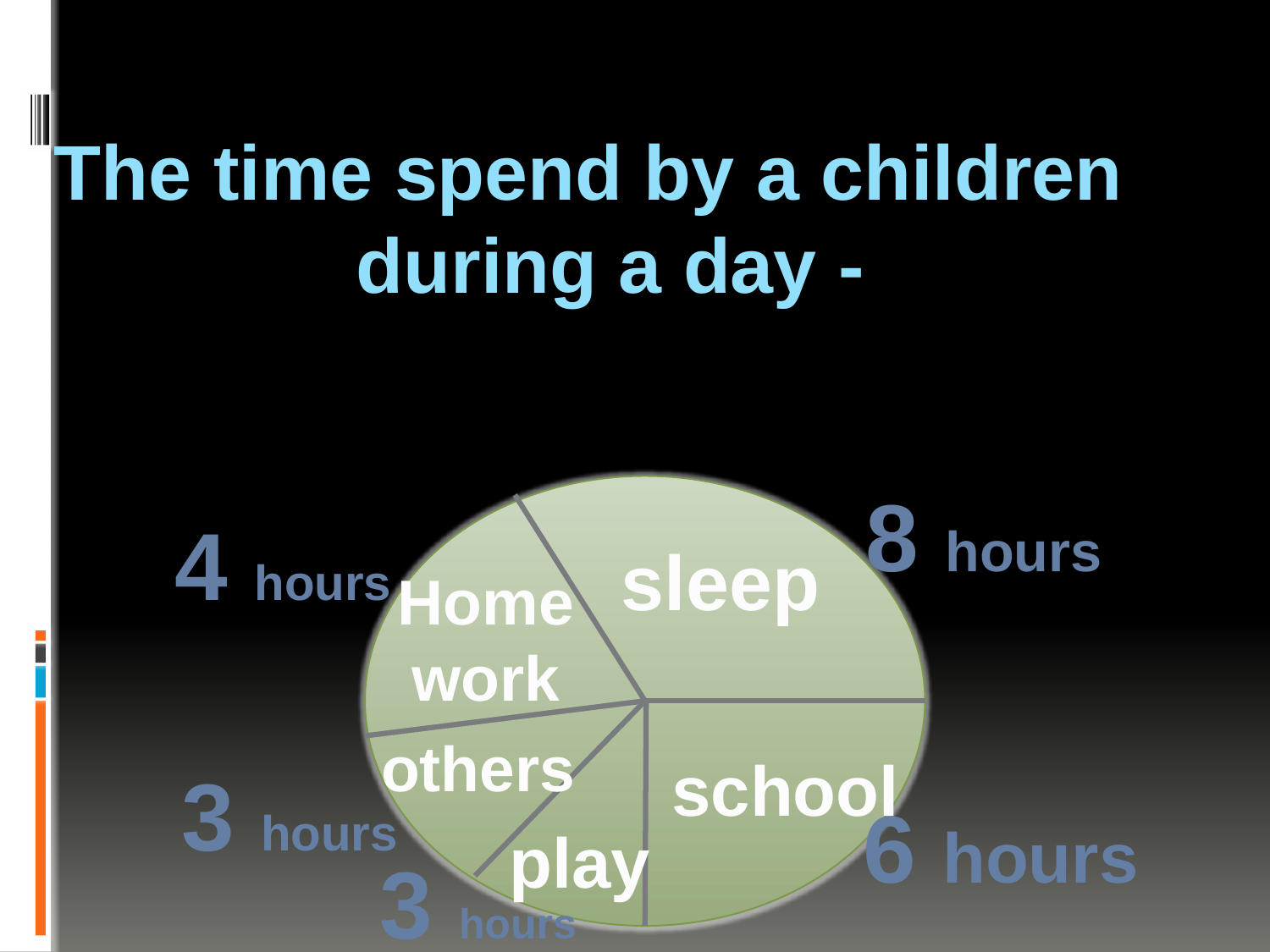

The time spend by a children
during a day -
8 hours

4 hours
sleep
Home
work
others
school
3 hours
6 hours
play
3 hours